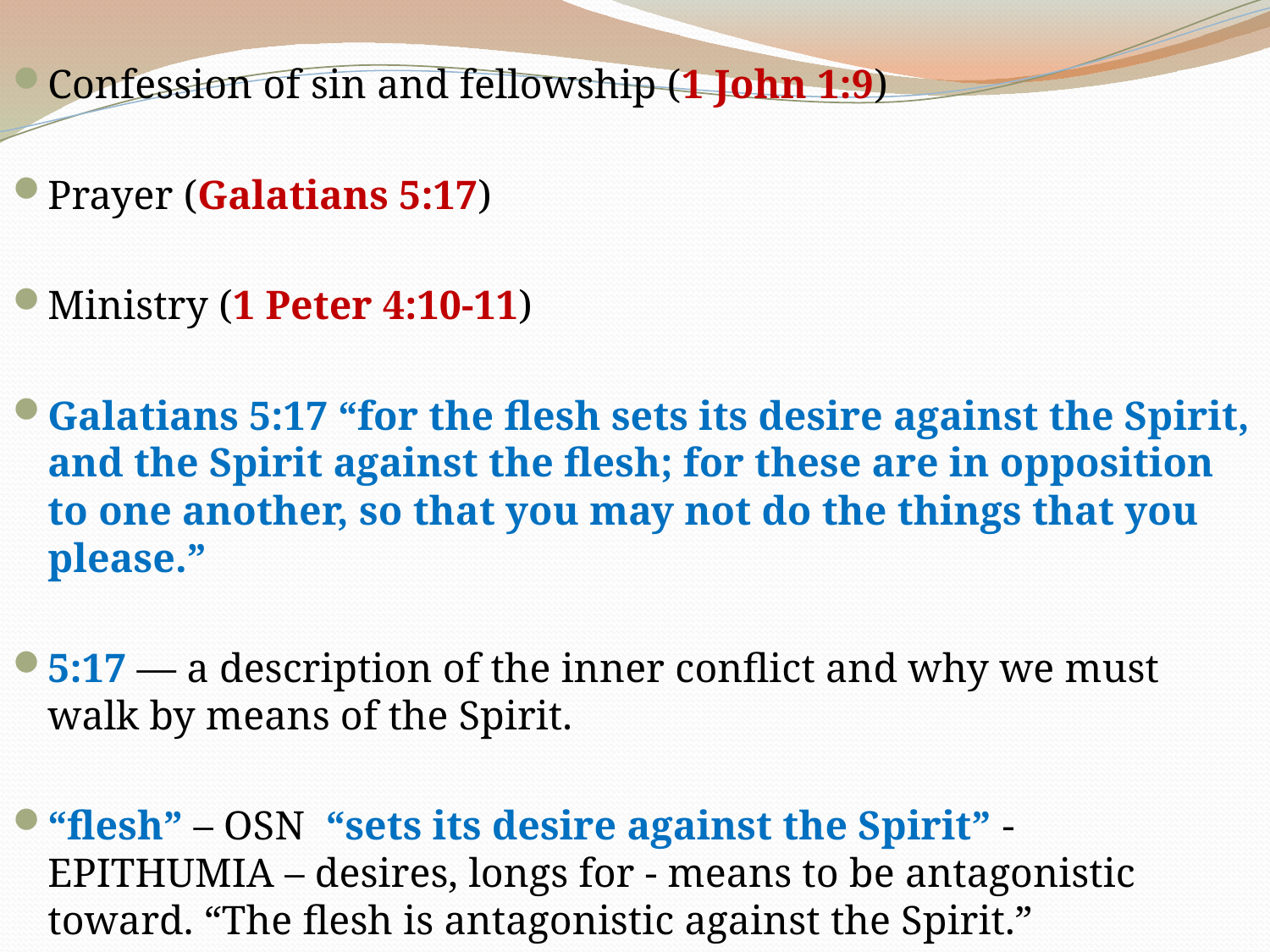

Confession of sin and fellowship (1 John 1:9)

Prayer (Galatians 5:17)

Ministry (1 Peter 4:10-11)

Galatians 5:17 “for the flesh sets its desire against the Spirit, and the Spirit against the flesh; for these are in opposition to one another, so that you may not do the things that you please.”

5:17 — a description of the inner conflict and why we must walk by means of the Spirit.

“flesh” – OSN  “sets its desire against the Spirit” -  EPITHUMIA – desires, longs for - means to be antagonistic toward. “The flesh is antagonistic against the Spirit.”